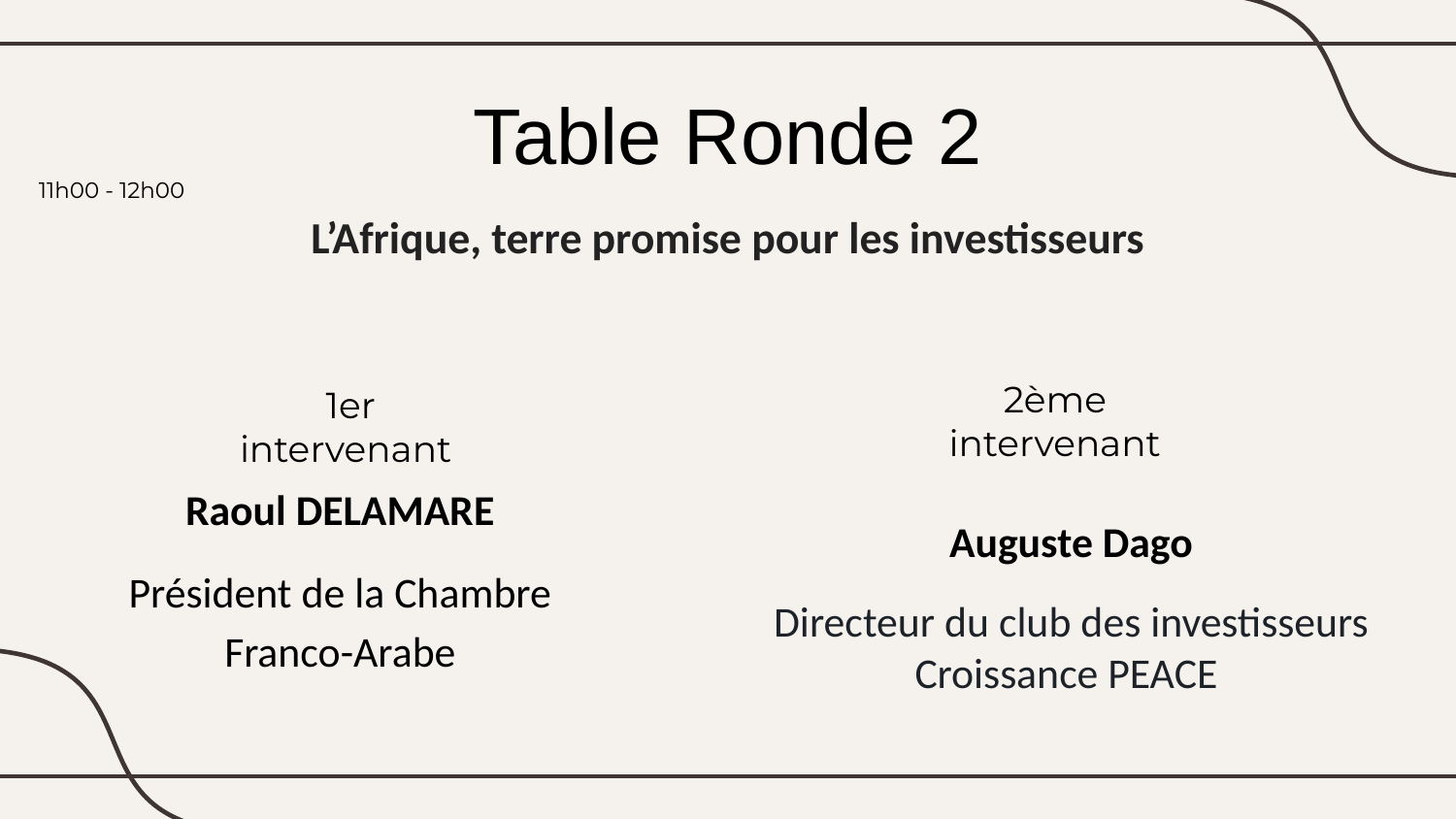

Table Ronde 2
11h00 - 12h00
L’Afrique, terre promise pour les investisseurs

2ème intervenant
1er intervenant

Auguste Dago

Directeur du club des investisseurs Croissance PEACE
Raoul DELAMARE
Président de la Chambre Franco-Arabe